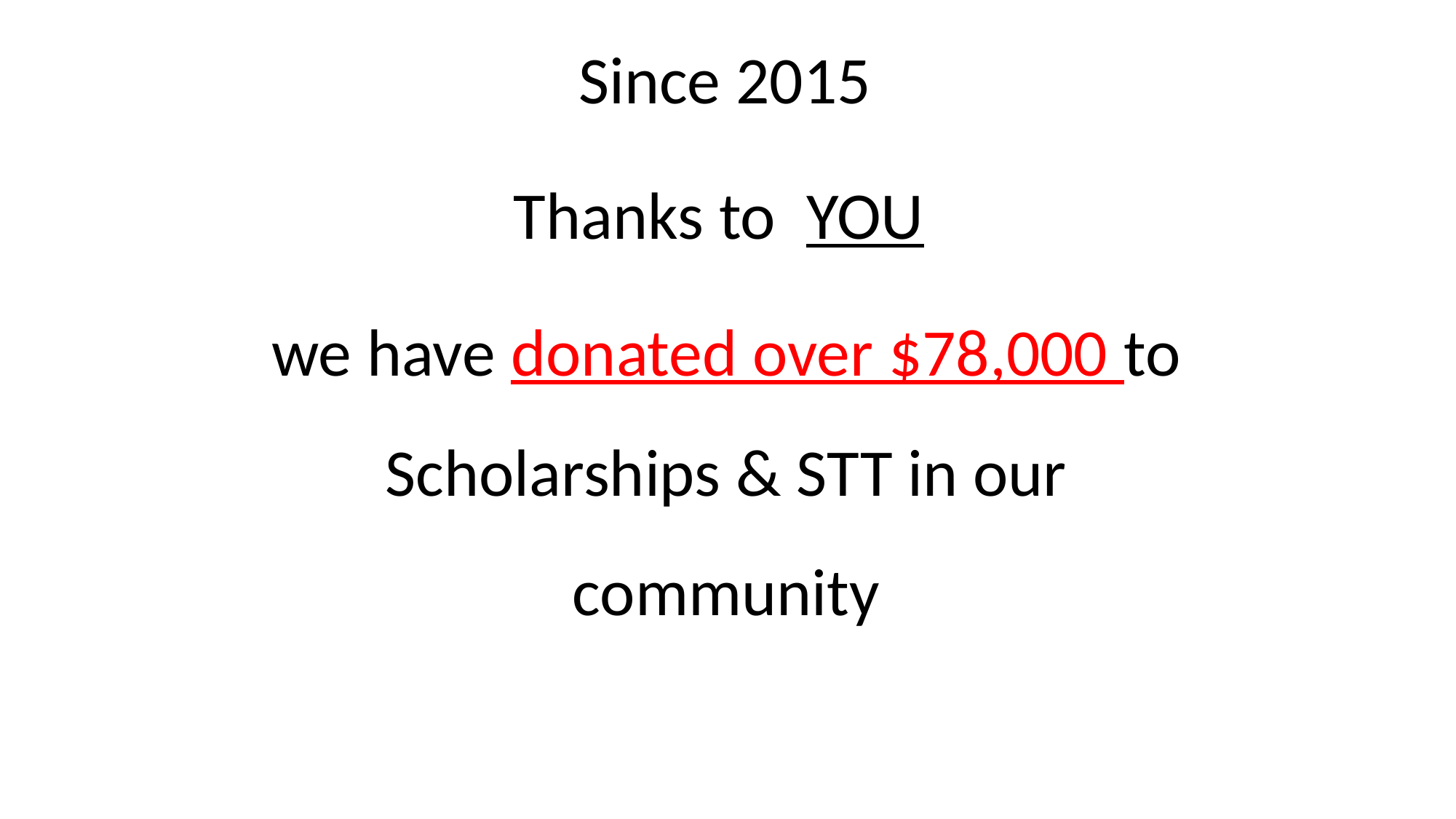

# Since 2015
Thanks to  YOU
we have donated over $78,000 to Scholarships & STT in our community